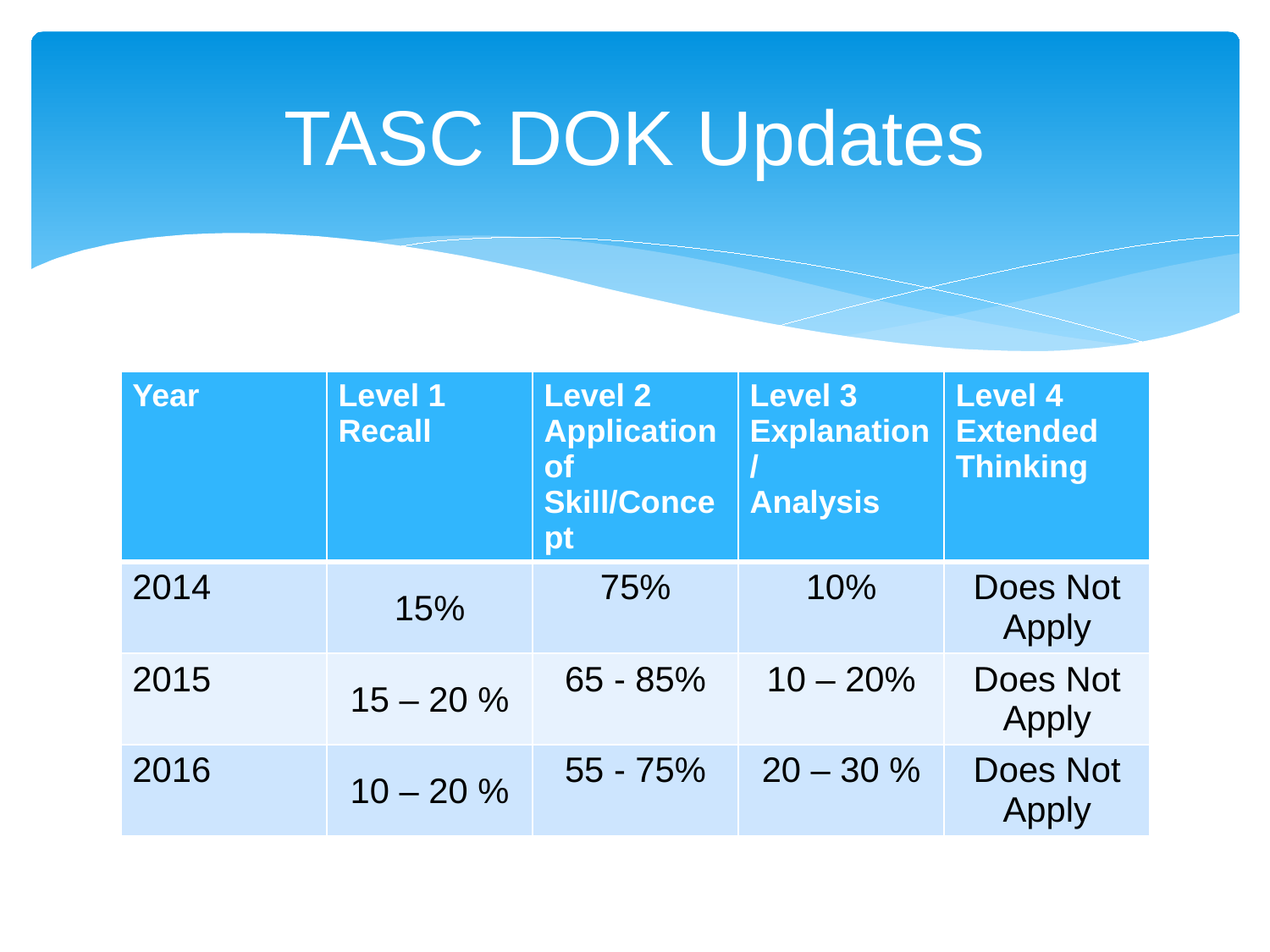

# TASC DOK Updates
| Year | Level 1 Recall | Level 2 Application of Skill/Concept | Level 3 Explanation/ Analysis | Level 4 Extended Thinking |
| --- | --- | --- | --- | --- |
| 2014 | 15% | 75% | 10% | Does Not Apply |
| 2015 | 15 – 20 % | 65 - 85% | 10 – 20% | Does Not Apply |
| 2016 | 10 – 20 % | 55 - 75% | 20 – 30 % | Does Not Apply |